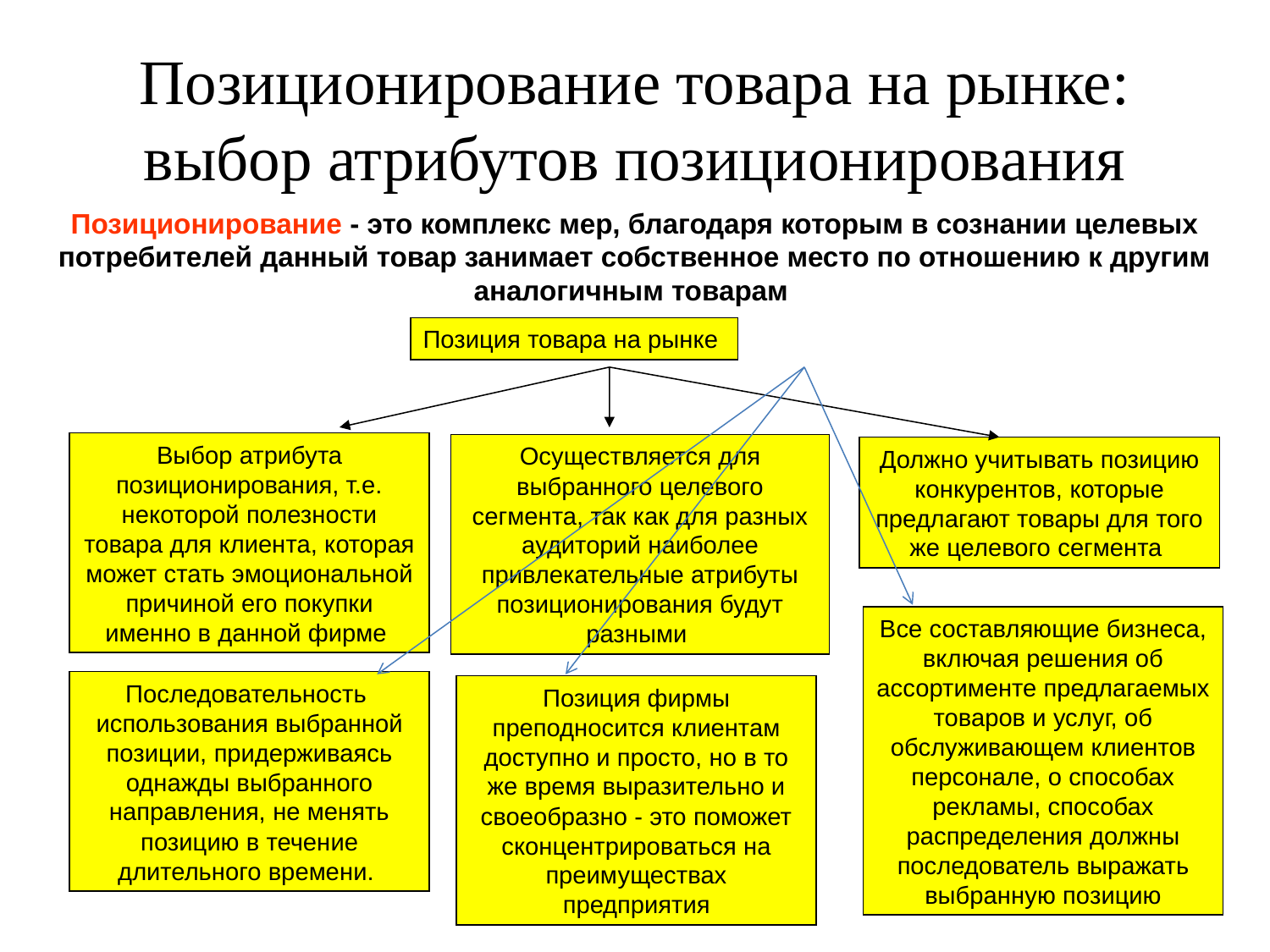

# Позиционирование товара на рынке: выбор атрибутов позиционирования
Позиционирование - это комплекс мер, благодаря которым в сознании целевых потребителей данный товар занимает собственное место по отношению к другим аналогичным товарам
Позиция товара на рынке

Выбор атрибута позиционирования, т.е. некоторой полезности товара для клиента, которая может стать эмоциональной причиной его покупки именно в данной фирме
Осуществляется для выбранного целевого сегмента, так как для разных аудиторий наиболее привлекательные атрибуты позиционирования будут разными
Должно учитывать позицию конкурентов, которые предлагают товары для того же целевого сегмента
Все составляющие бизнеса, включая решения об ассортименте предлагаемых товаров и услуг, об обслуживающем клиентов персонале, о способах рекламы, способах распределения должны последователь выражать выбранную позицию
Последовательность  использования выбранной позиции, придерживаясь однажды выбранного направления, не менять позицию в течение длительного времени.
Позиция фирмы преподносится клиентам доступно и просто, но в то же время выразительно и своеобразно - это поможет сконцентрироваться на преимуществах предприятия